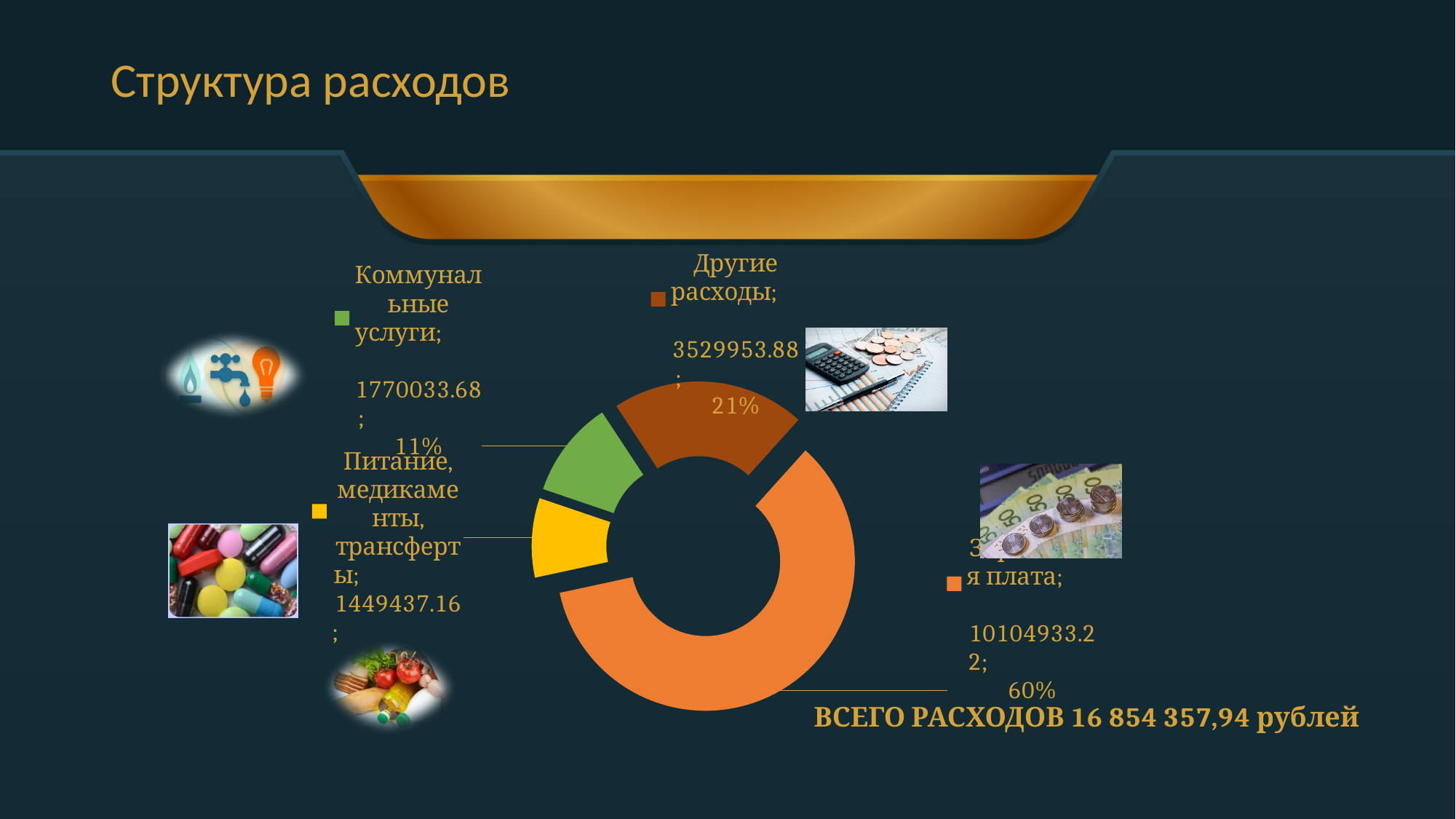

# Структура расходов

### Chart

| Category | Продажи |
|---|---|
| Заработная плата | 10104933.22 |
| Питание, медикаменты, трансферты | 1449437.16 |
| Коммунальные услуги | 1770033.68 |
| Другие расходы | 3529953.88 |
ВСЕГО РАСХОДОВ 16 854 357,94 рублей